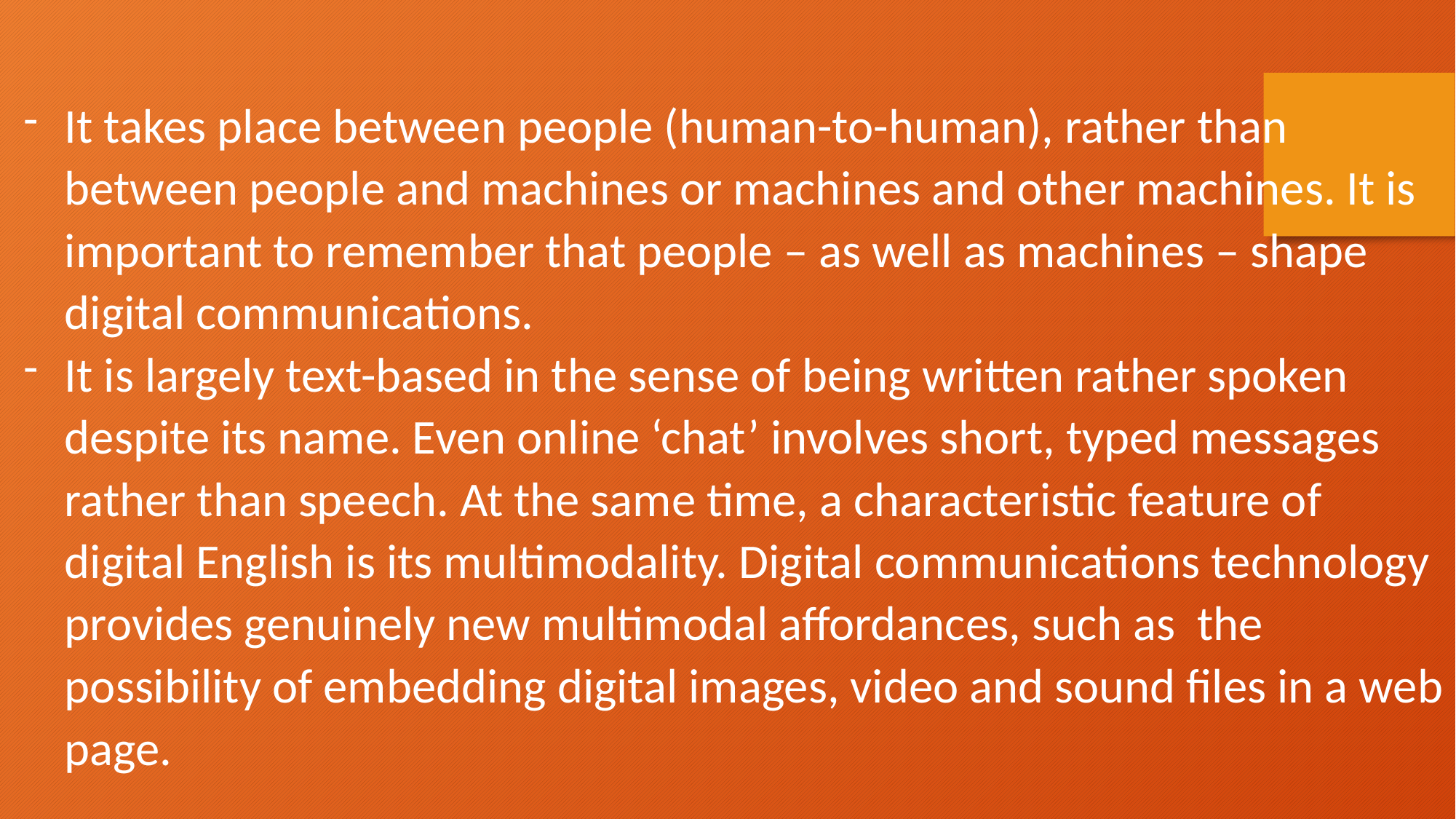

It takes place between people (human-to-human), rather than between people and machines or machines and other machines. It is important to remember that people – as well as machines – shape digital communications.
It is largely text-based in the sense of being written rather spoken despite its name. Even online ‘chat’ involves short, typed messages rather than speech. At the same time, a characteristic feature of digital English is its multimodality. Digital communications technology provides genuinely new multimodal affordances, such as  the possibility of embedding digital images, video and sound files in a web page.